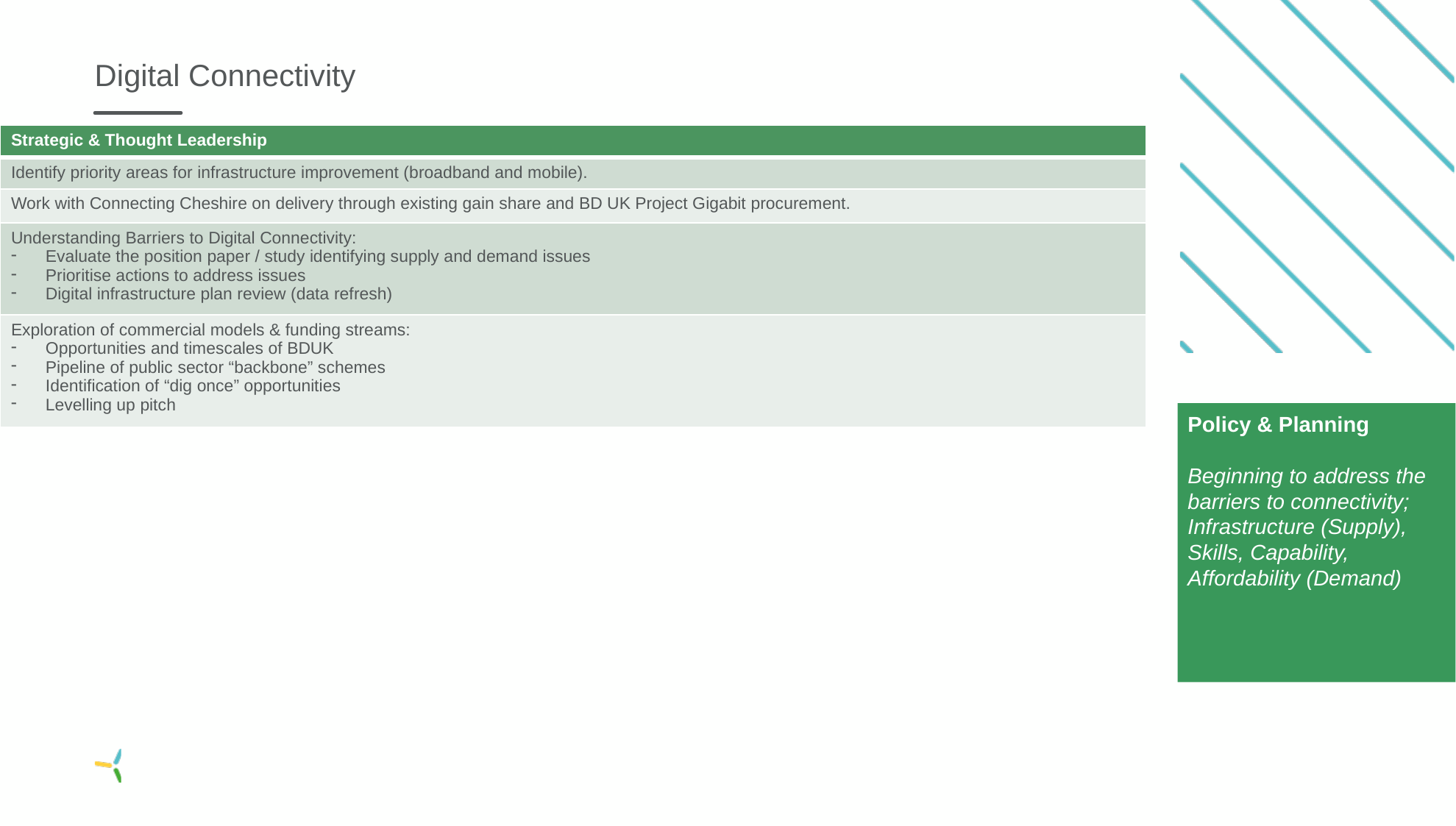

# Digital Connectivity
| Strategic & Thought Leadership |
| --- |
| Identify priority areas for infrastructure improvement (broadband and mobile). |
| Work with Connecting Cheshire on delivery through existing gain share and BD UK Project Gigabit procurement. |
| Understanding Barriers to Digital Connectivity: Evaluate the position paper / study identifying supply and demand issues Prioritise actions to address issues  Digital infrastructure plan review (data refresh) |
| Exploration of commercial models & funding streams: Opportunities and timescales of BDUK Pipeline of public sector “backbone” schemes Identification of “dig once” opportunities Levelling up pitch |
Policy & Planning

Beginning to address the barriers to connectivity; Infrastructure (Supply), Skills, Capability, Affordability (Demand)